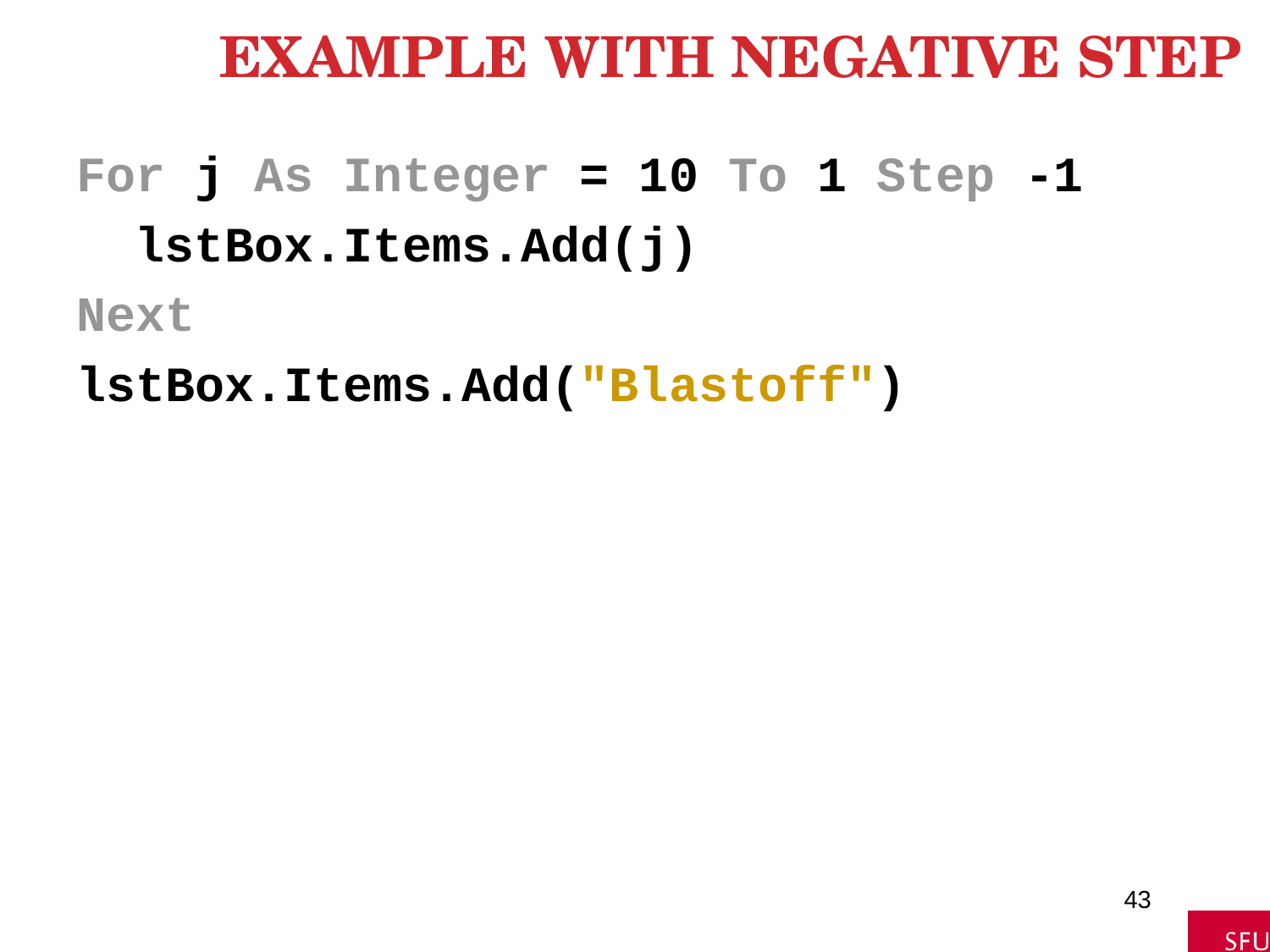

# Example with Negative Step
For j As Integer = 10 To 1 Step -1
  lstBox.Items.Add(j)
Next
lstBox.Items.Add("Blastoff")

43